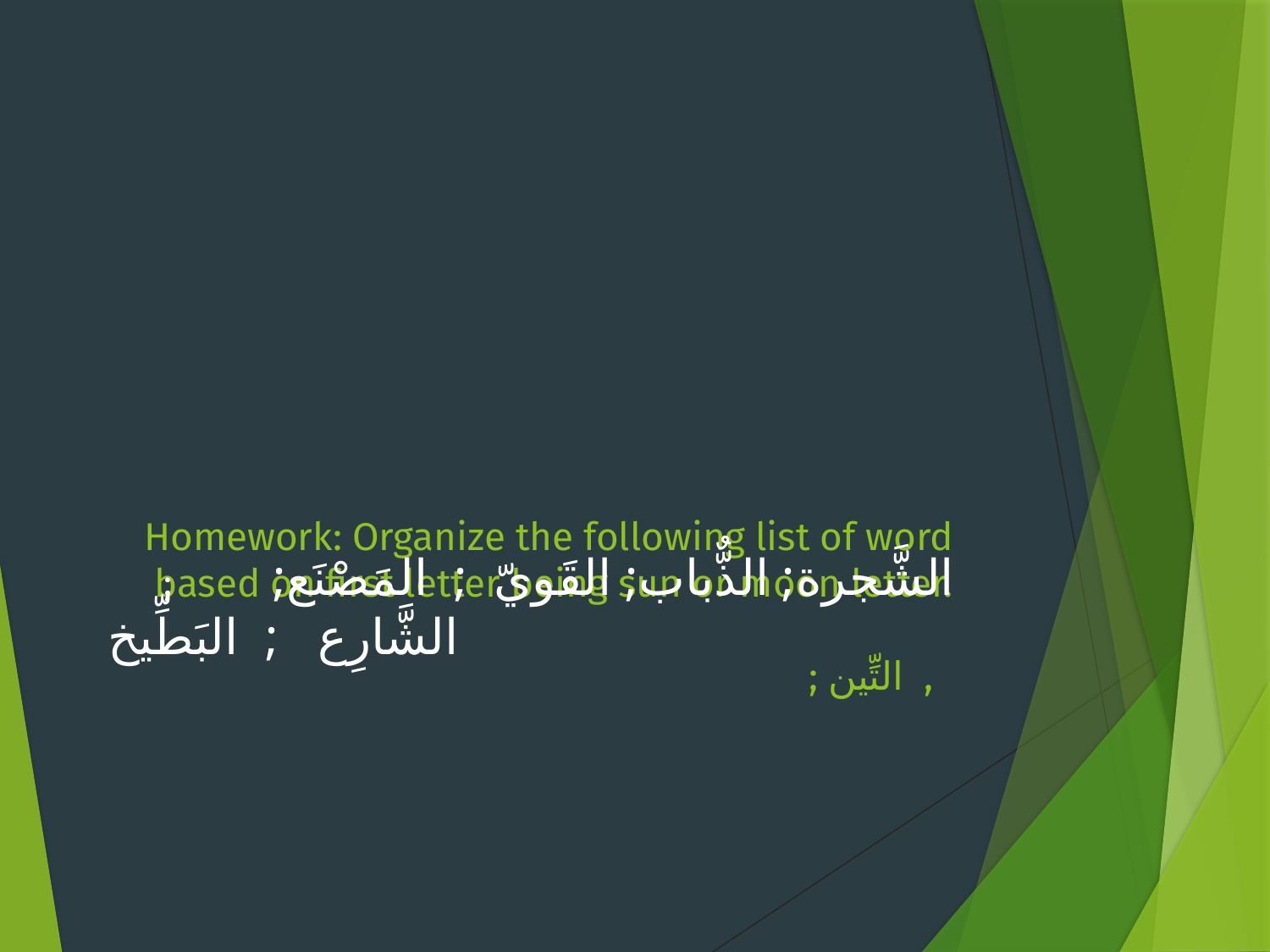

# Homework: Organize the following list of word based on first letter being sun or moon letter. ; التِّين  ,
      ; الشَّجرة; الذٌّباب; القَويّ  ;  المَصْنَع;        الشَّارِع   ;  البَطِّيخ